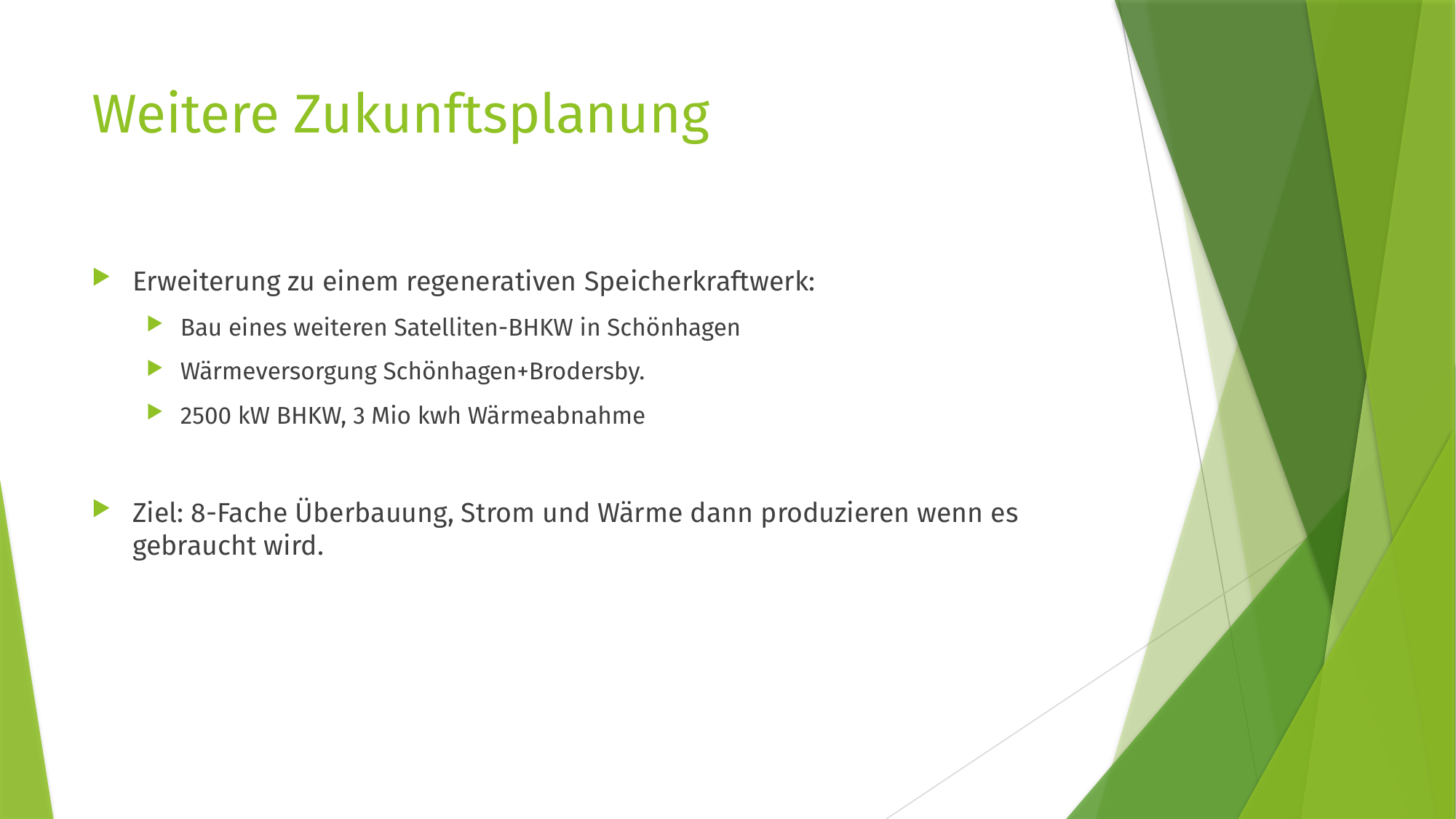

# Weitere Zukunftsplanung
Erweiterung zu einem regenerativen Speicherkraftwerk:
Bau eines weiteren Satelliten-BHKW in Schönhagen
Wärmeversorgung Schönhagen+Brodersby.
2500 kW BHKW, 3 Mio kwh Wärmeabnahme

Ziel: 8-Fache Überbauung, Strom und Wärme dann produzieren wenn es gebraucht wird.